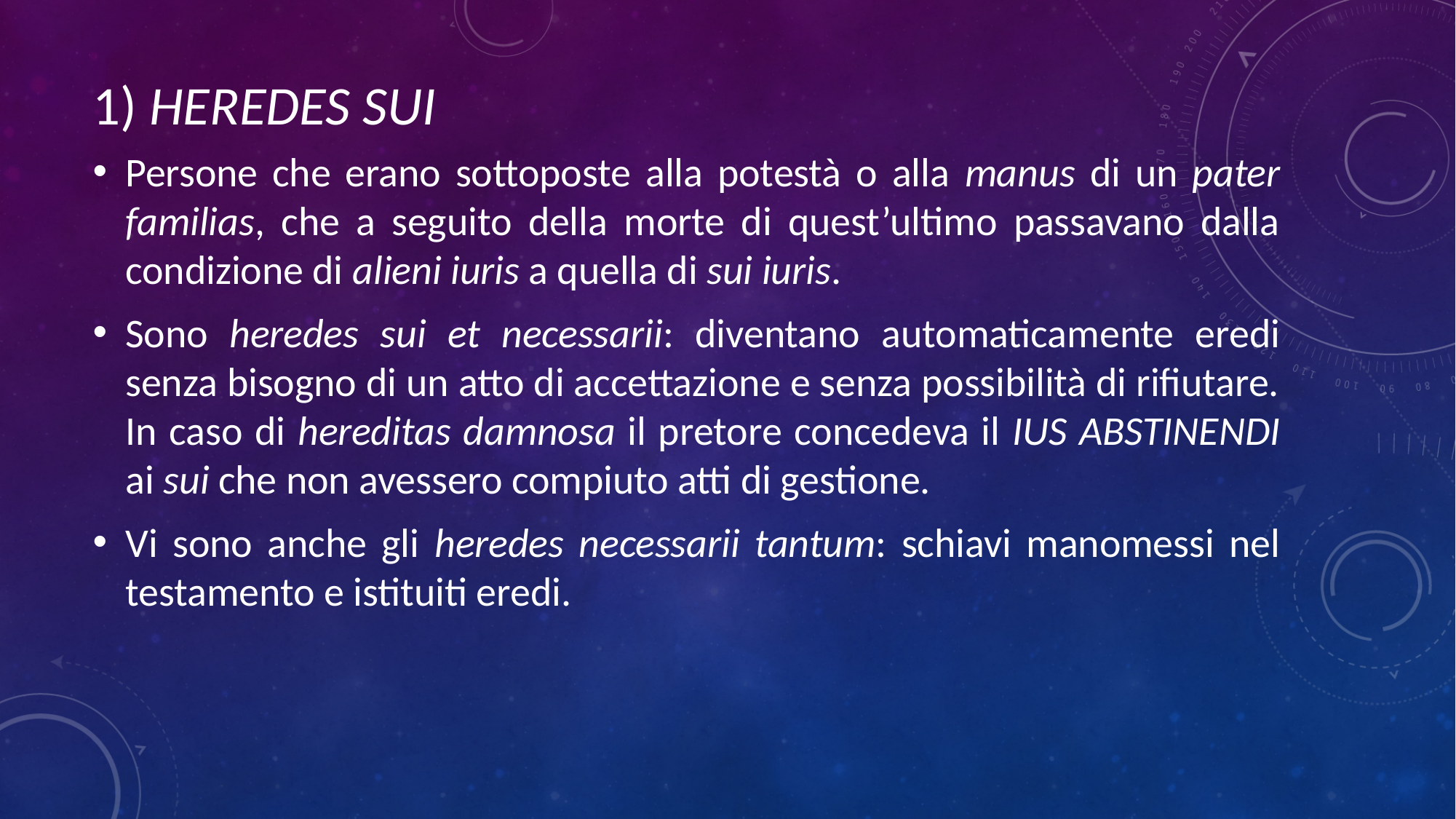

# 1) HEREDES SUI
Persone che erano sottoposte alla potestà o alla manus di un pater familias, che a seguito della morte di quest’ultimo passavano dalla condizione di alieni iuris a quella di sui iuris.
Sono heredes sui et necessarii: diventano automaticamente eredi senza bisogno di un atto di accettazione e senza possibilità di rifiutare. In caso di hereditas damnosa il pretore concedeva il IUS ABSTINENDI ai sui che non avessero compiuto atti di gestione.
Vi sono anche gli heredes necessarii tantum: schiavi manomessi nel testamento e istituiti eredi.